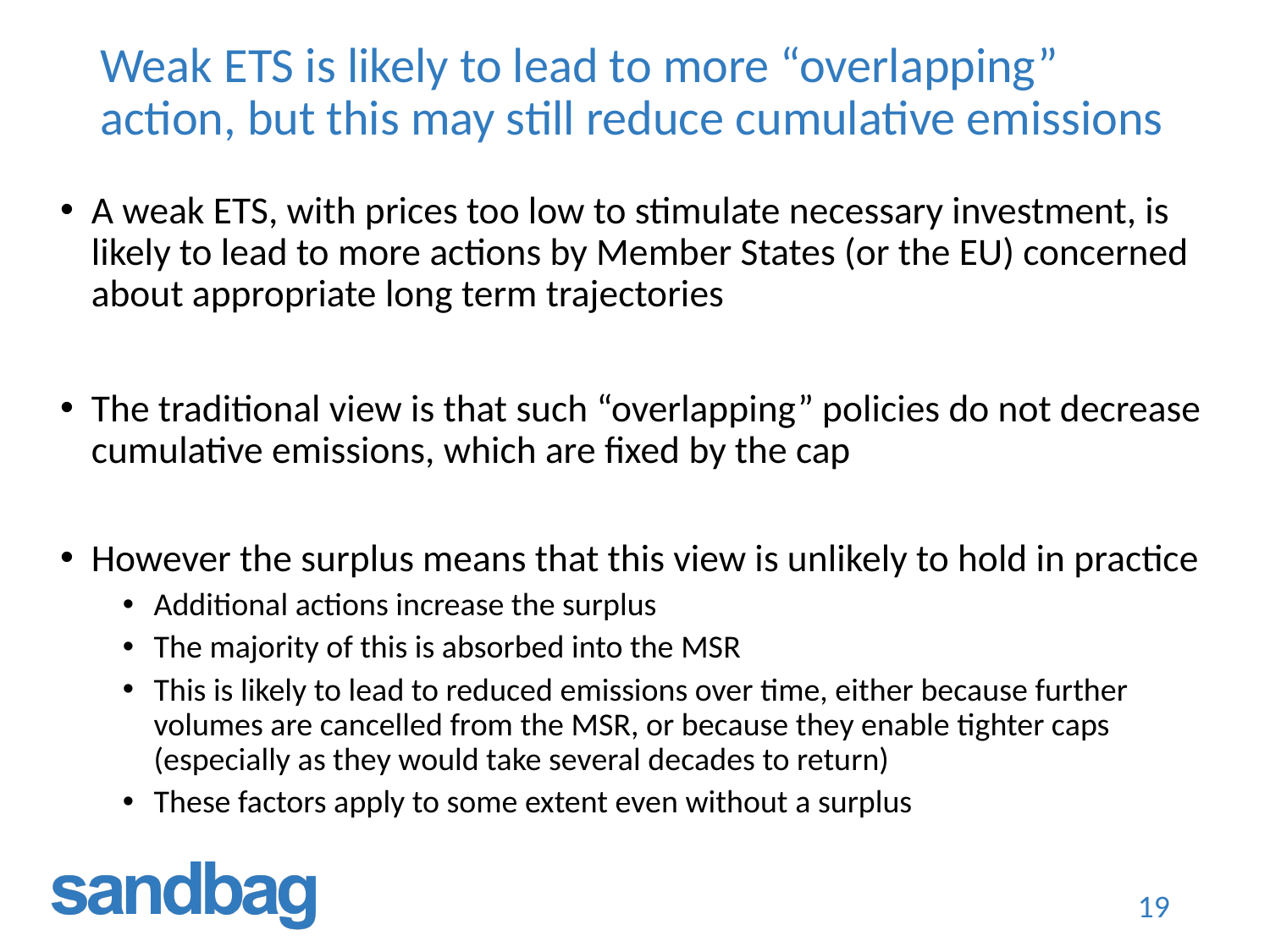

# Weak ETS is likely to lead to more “overlapping” action, but this may still reduce cumulative emissions
A weak ETS, with prices too low to stimulate necessary investment, is likely to lead to more actions by Member States (or the EU) concerned about appropriate long term trajectories

The traditional view is that such “overlapping” policies do not decrease cumulative emissions, which are fixed by the cap

However the surplus means that this view is unlikely to hold in practice
Additional actions increase the surplus
The majority of this is absorbed into the MSR
This is likely to lead to reduced emissions over time, either because further volumes are cancelled from the MSR, or because they enable tighter caps (especially as they would take several decades to return)
These factors apply to some extent even without a surplus

19